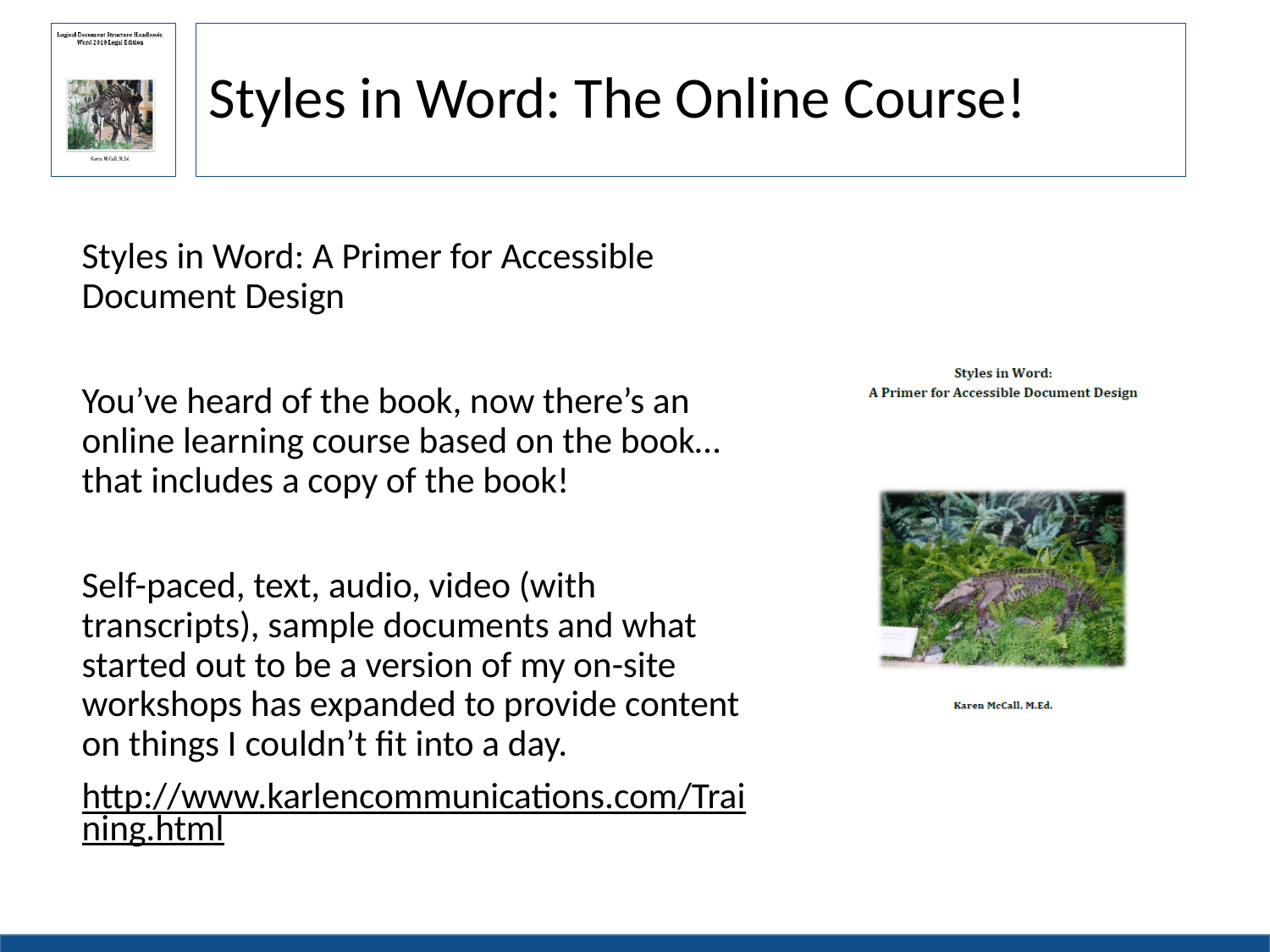

# Styles in Word: The Online Course!
Styles in Word: A Primer for Accessible Document Design

You’ve heard of the book, now there’s an online learning course based on the book…that includes a copy of the book!

Self-paced, text, audio, video (with transcripts), sample documents and what started out to be a version of my on-site workshops has expanded to provide content on things I couldn’t fit into a day.
http://www.karlencommunications.com/Training.html